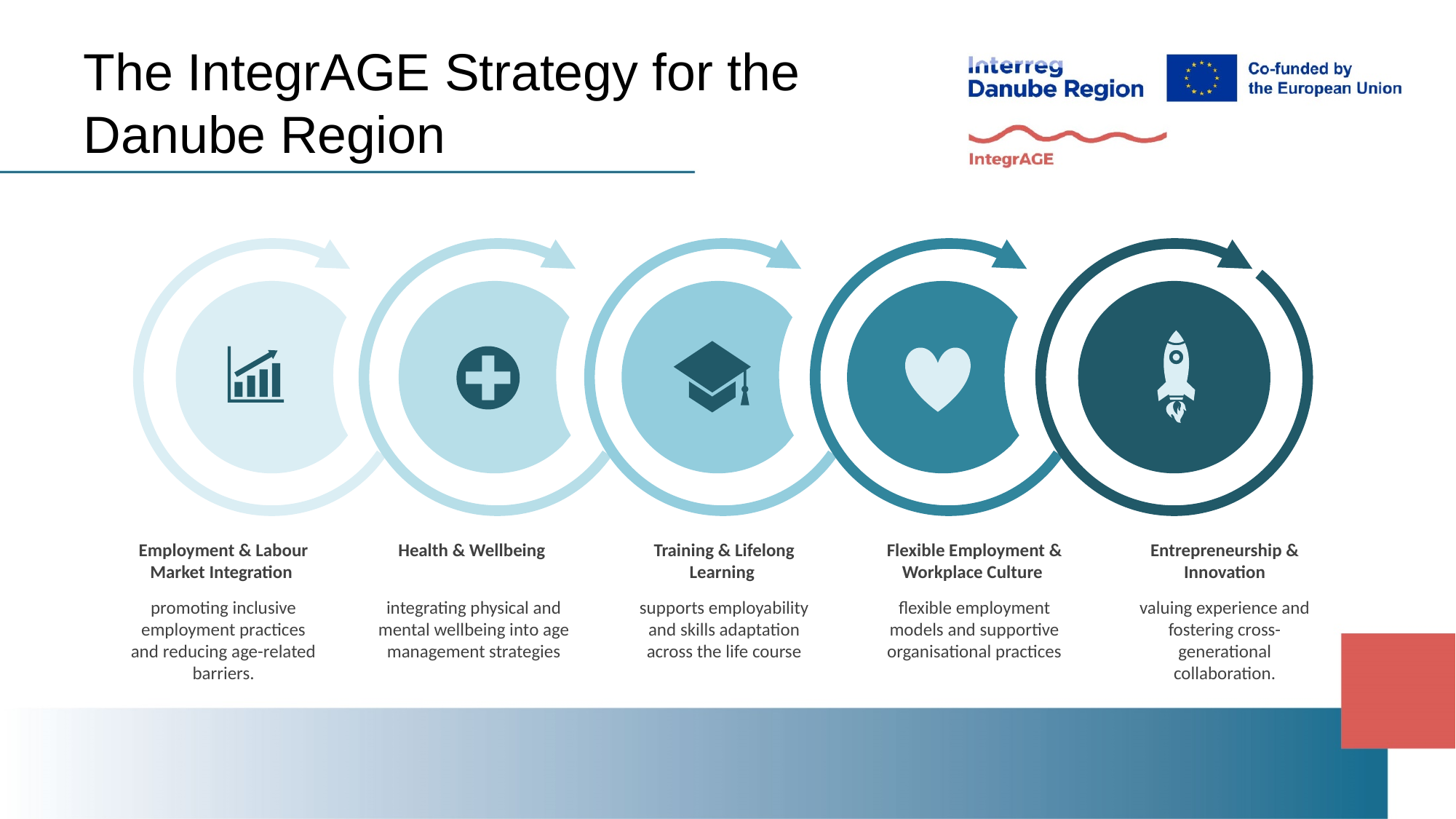

# The IntegrAGE Strategy for the Danube Region

Employment & Labour Market Integration
promoting inclusive employment practices and reducing age-related barriers.
Health & Wellbeing
integrating physical and mental wellbeing into age management strategies
Training & Lifelong Learning
supports employability and skills adaptation across the life course
Flexible Employment & Workplace Culture
flexible employment models and supportive organisational practices
Entrepreneurship & Innovation
valuing experience and fostering cross-generational collaboration.